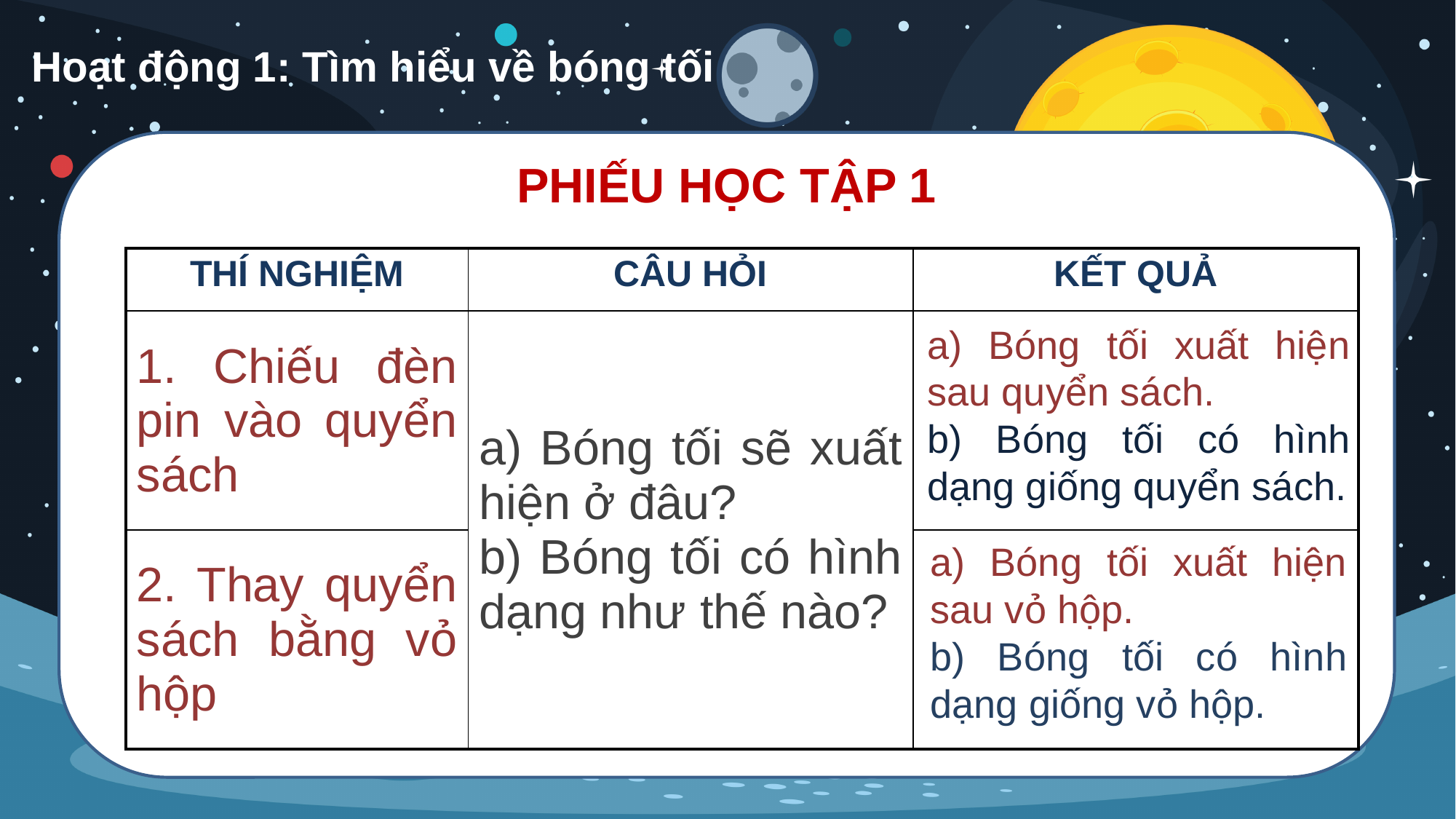

Hoạt động 1: Tìm hiểu về bóng tối

PHIẾU HỌC TẬP 1
| THÍ NGHIỆM | CÂU HỎI | KẾT QUẢ |
| --- | --- | --- |
| 1. Chiếu đèn pin vào quyển sách | a) Bóng tối sẽ xuất hiện ở đâu? b) Bóng tối có hình dạng như thế nào? |  |
| 2. Thay quyển sách bằng vỏ hộp |  |  |
a) Bóng tối xuất hiện sau quyển sách.
b) Bóng tối có hình dạng giống quyển sách.
a) Bóng tối xuất hiện sau vỏ hộp.
b) Bóng tối có hình dạng giống vỏ hộp.